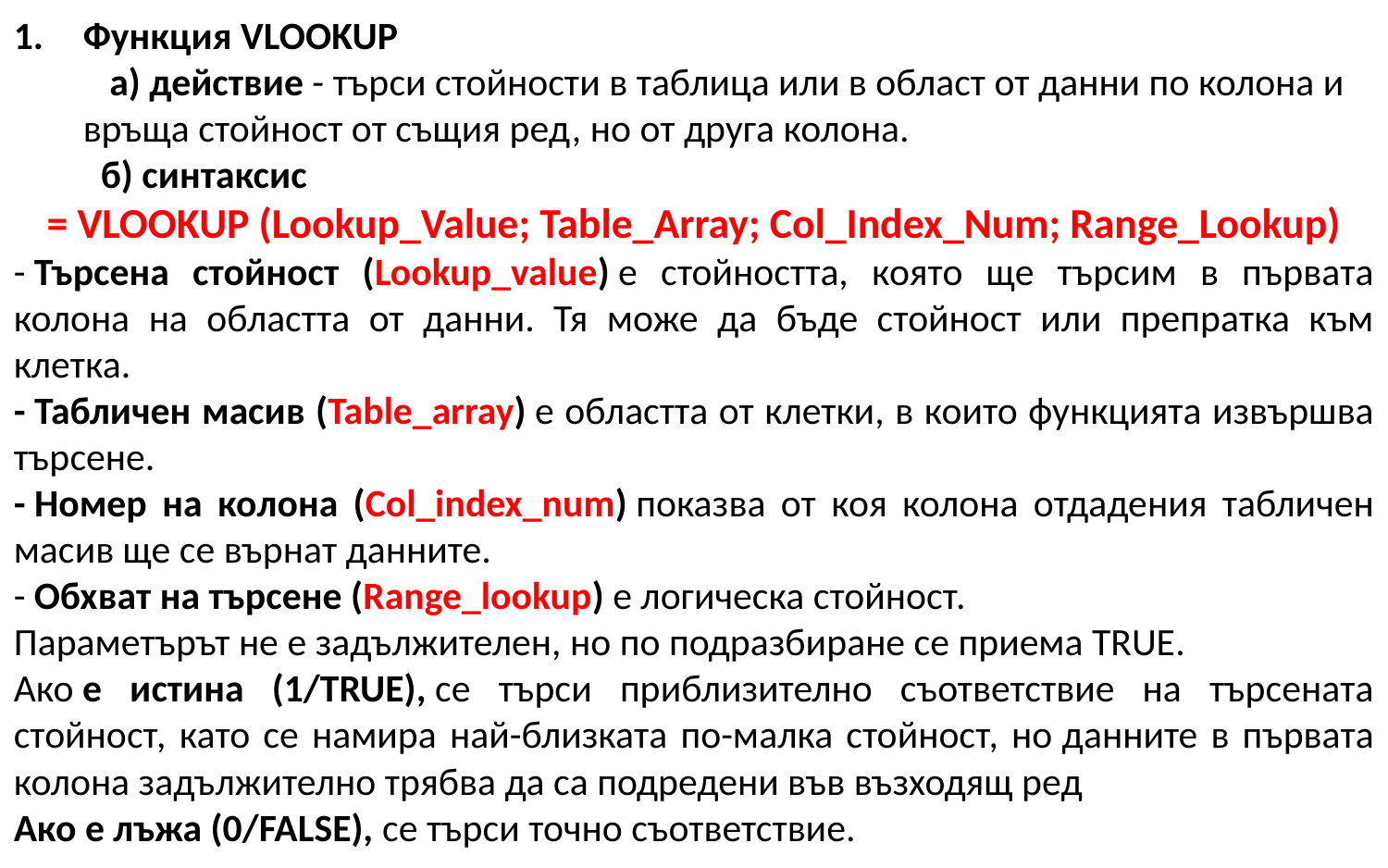

Функция VLOOKUP
   a) действие - търси стойности в таблица или в област от данни по колона и връща стойност от същия ред, но от друга колона.
​  б) синтаксис
= VLOOKUP (Lookup_Value; Table_Array; Col_Index_Num; Range_Lookup)
- Търсена стойност (Lookup_value) е стойността, която ще търсим в първата колона на областта от данни. Тя може да бъде стойност или препратка към клетка.
- Табличен масив (Table_array) е областта от клетки, в които функцията извършва търсене.
- Номер на колона (Col_index_num) показва от коя колона отдадения табличен масив ще се върнат данните.
- Обхват на търсене (Range_lookup) е логическа стойност.
Параметърът не е задължителен, но по подразбиране се приема TRUE.
Ако е истина (1/TRUE), се търси приблизително съответствие на търсената стойност, като се намира най-близката по-малка стойност, но данните в първата колона задължително трябва да са подредени във възходящ ред
Ако е лъжа (0/FALSE), се търси точно съответствие.